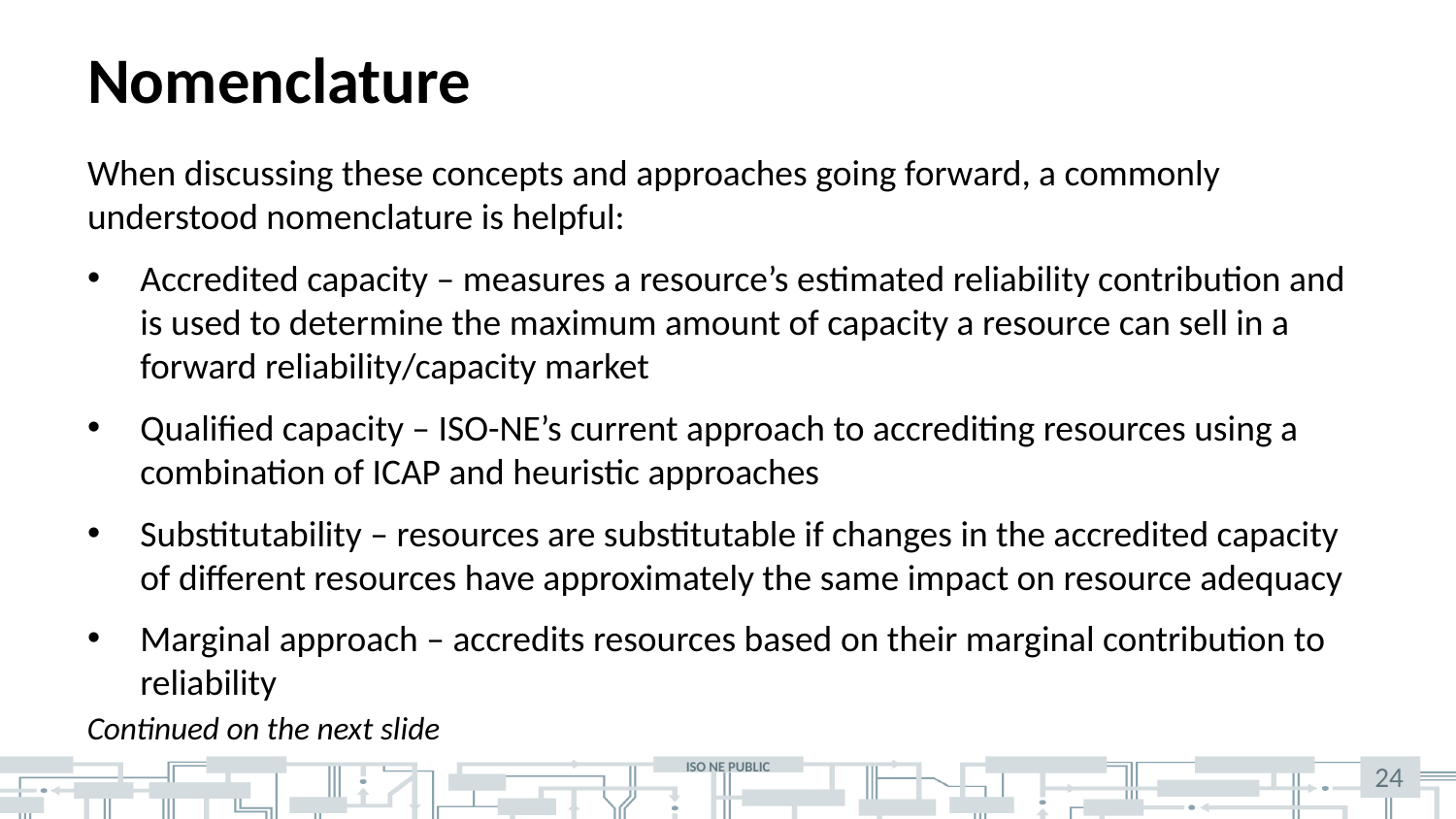

# Nomenclature
When discussing these concepts and approaches going forward, a commonly understood nomenclature is helpful:
Accredited capacity – measures a resource’s estimated reliability contribution and is used to determine the maximum amount of capacity a resource can sell in a forward reliability/capacity market
Qualified capacity – ISO-NE’s current approach to accrediting resources using a combination of ICAP and heuristic approaches
Substitutability – resources are substitutable if changes in the accredited capacity of different resources have approximately the same impact on resource adequacy
Marginal approach – accredits resources based on their marginal contribution to reliability
Continued on the next slide
24